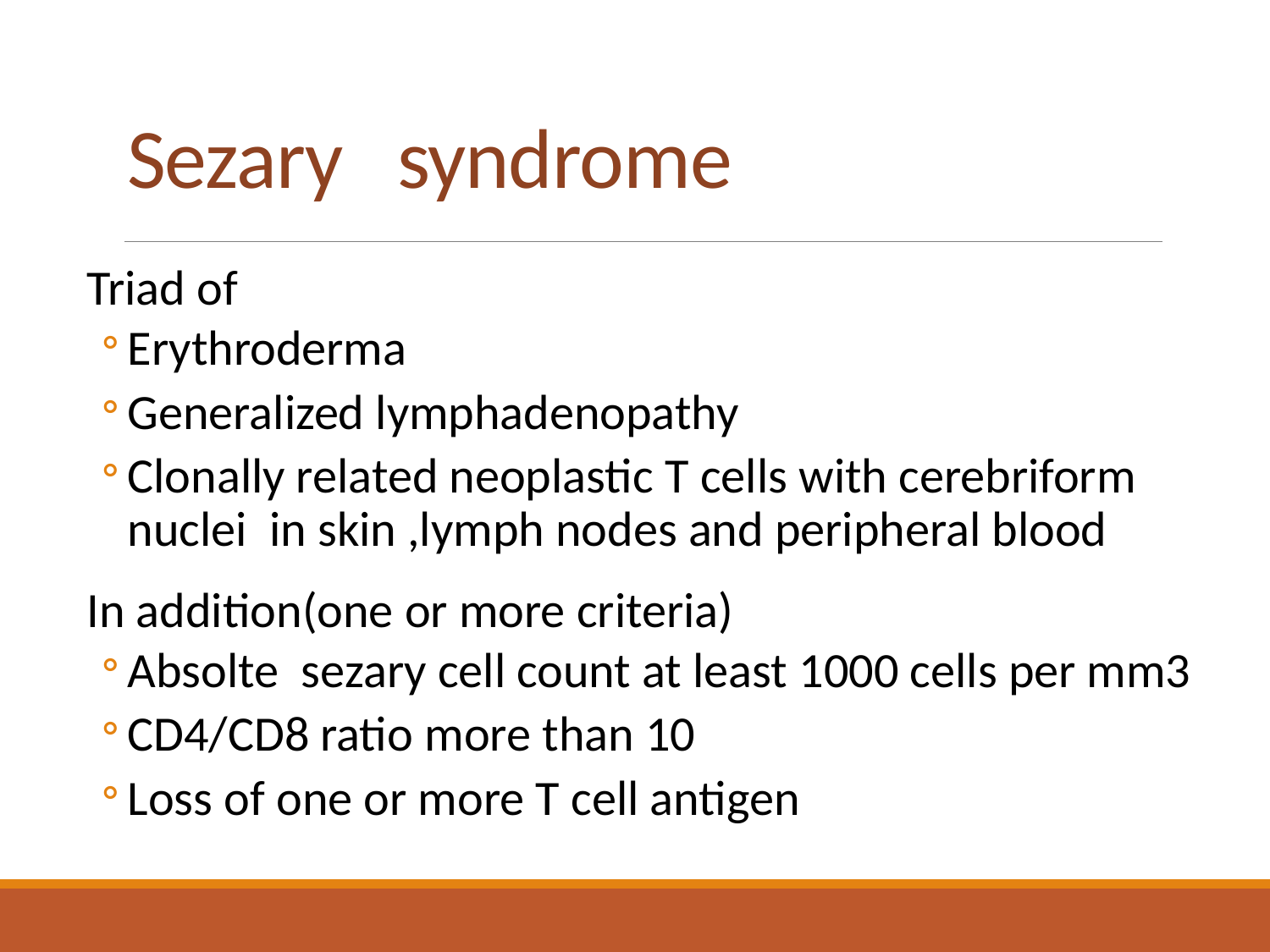

# Sezary   syndrome
Triad of
Erythroderma
Generalized lymphadenopathy
Clonally related neoplastic T cells with cerebriform nuclei  in skin ,lymph nodes and peripheral blood
In addition(one or more criteria)
Absolte  sezary cell count at least 1000 cells per mm3
CD4/CD8 ratio more than 10
Loss of one or more T cell antigen